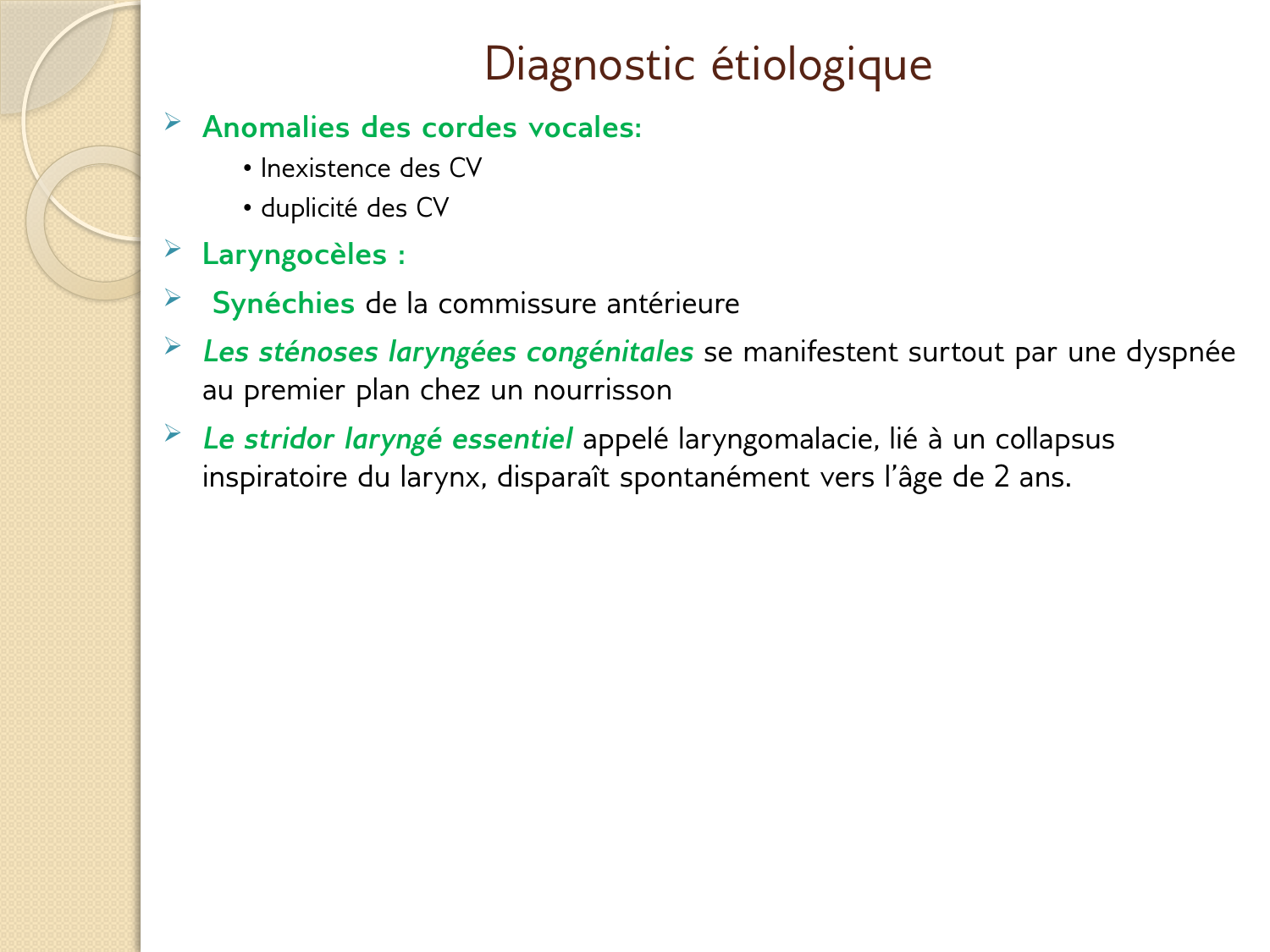

# Diagnostic étiologique
Anomalies des cordes vocales:
• Inexistence des CV
• duplicité des CV
Laryngocèles :
 Synéchies de la commissure antérieure
Les sténoses laryngées congénitales se manifestent surtout par une dyspnée au premier plan chez un nourrisson
Le stridor laryngé essentiel appelé laryngomalacie, lié à un collapsus inspiratoire du larynx, disparaît spontanément vers l’âge de 2 ans.